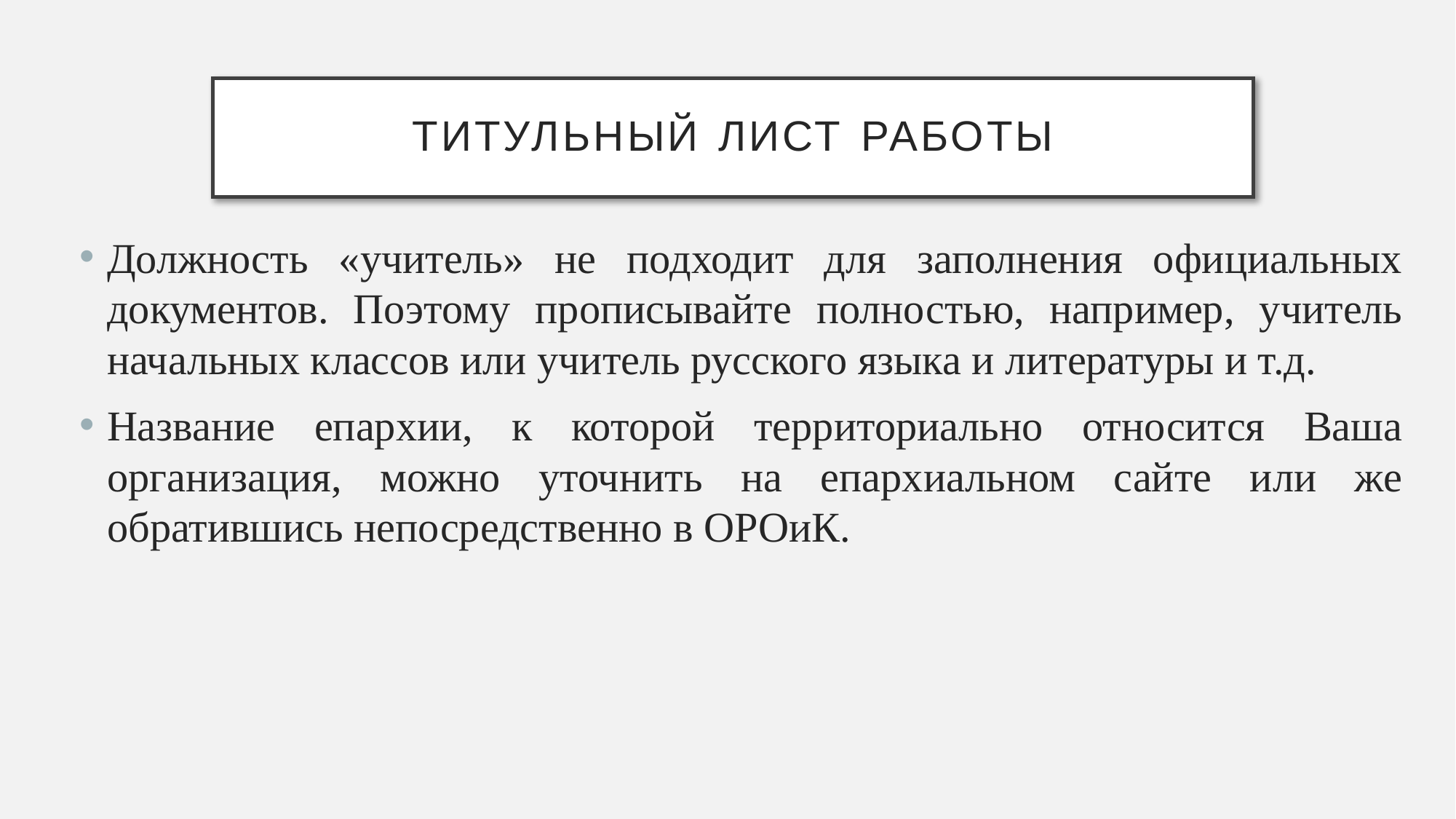

Титульный лист работы
Должность «учитель» не подходит для заполнения официальных документов. Поэтому прописывайте полностью, например, учитель начальных классов или учитель русского языка и литературы и т.д.
Название епархии, к которой территориально относится Ваша организация, можно уточнить на епархиальном сайте или же обратившись непосредственно в ОРОиК.